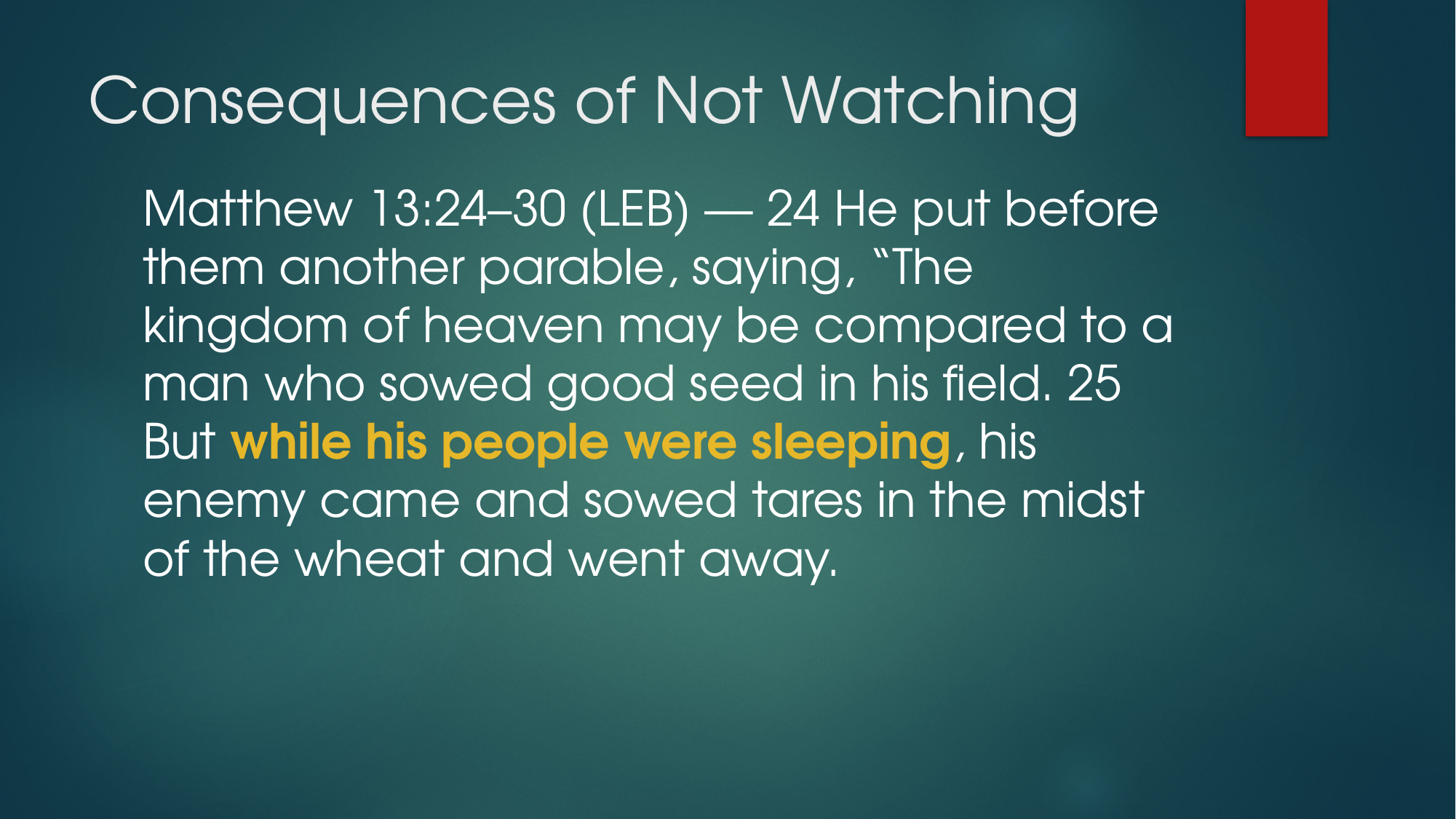

# Consequences of Not Watching
Matthew 13:24–30 (LEB) — 24 He put before them another parable, saying, “The kingdom of heaven may be compared to a man who sowed good seed in his field. 25 But while his people were sleeping, his enemy came and sowed tares in the midst of the wheat and went away.